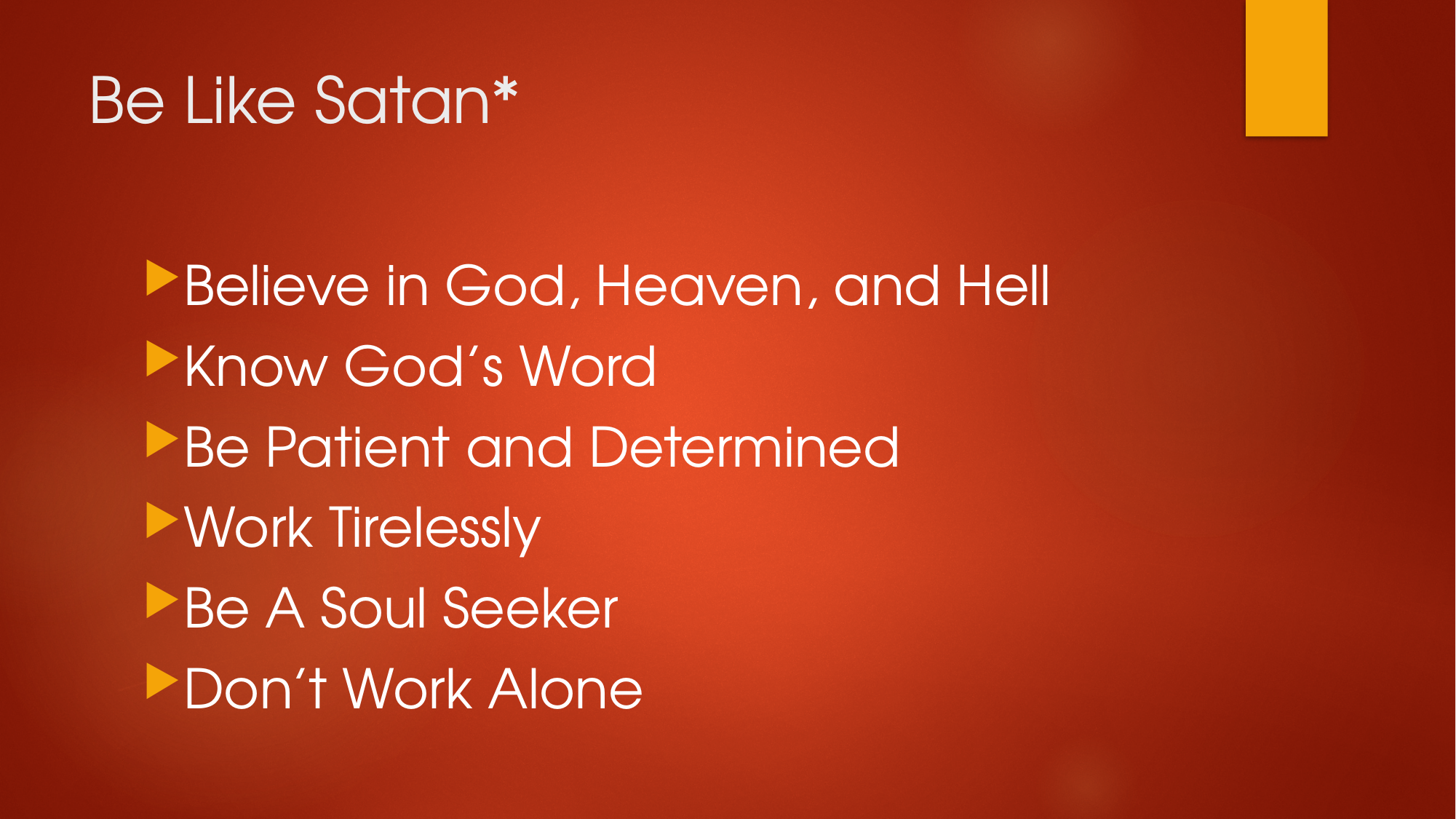

# Be Like Satan*
Believe in God, Heaven, and Hell
Know God’s Word
Be Patient and Determined
Work Tirelessly
Be A Soul Seeker
Don’t Work Alone